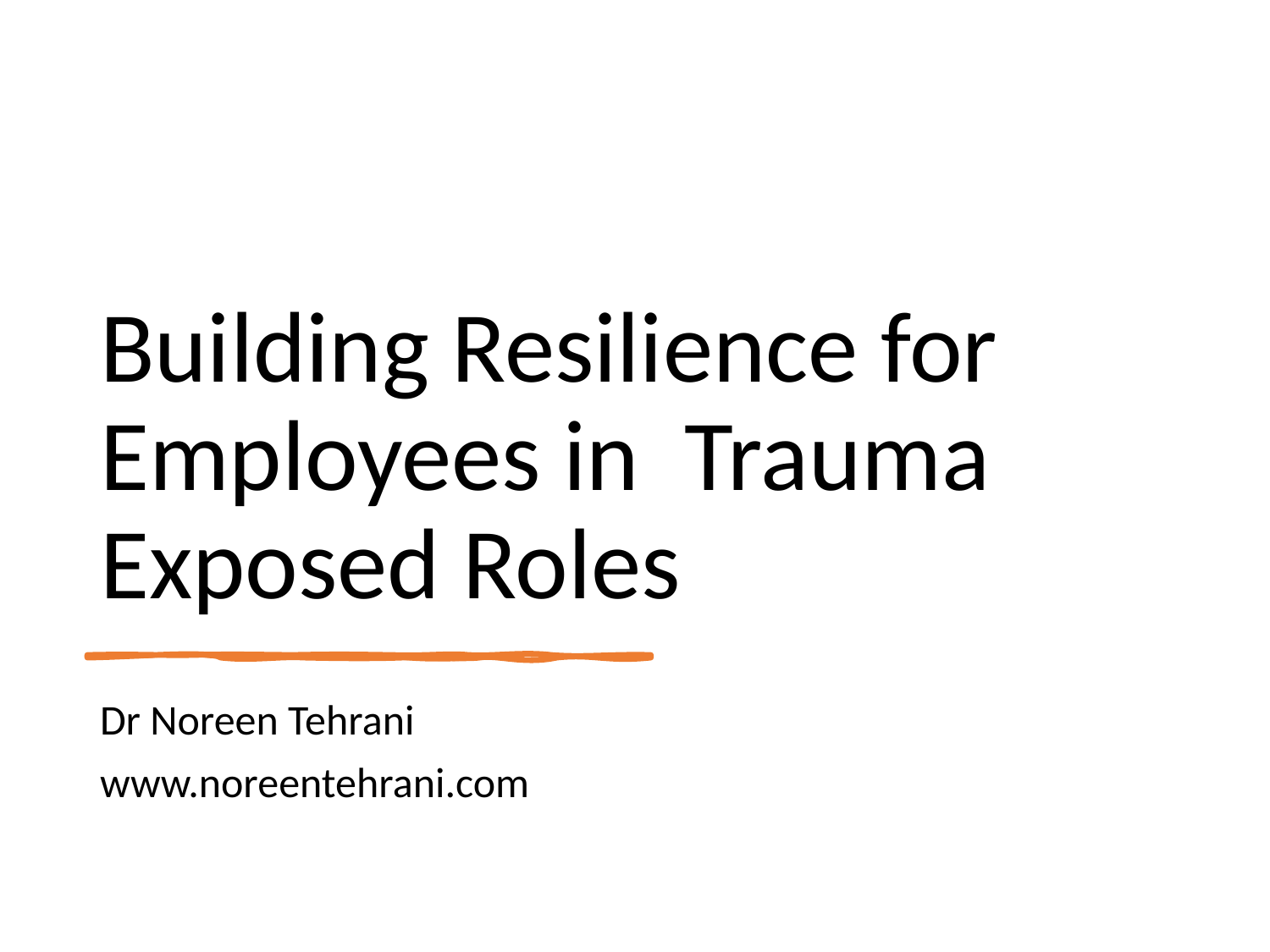

# Building Resilience for Employees in  Trauma Exposed Roles

Dr Noreen Tehrani
www.noreentehrani.com